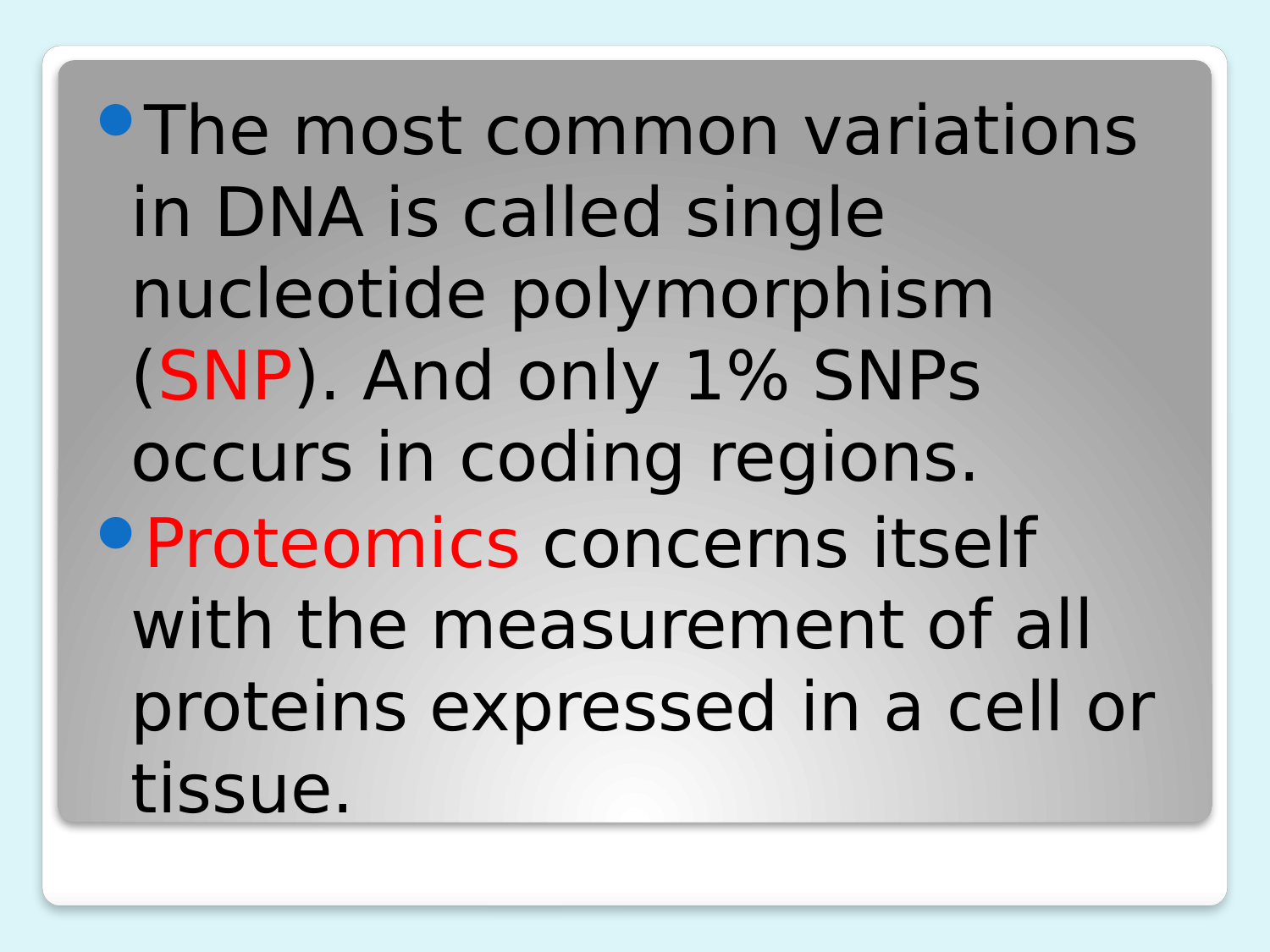

The most common variations in DNA is called single nucleotide polymorphism (SNP). And only 1% SNPs occurs in coding regions.
Proteomics concerns itself with the measurement of all proteins expressed in a cell or tissue.

#